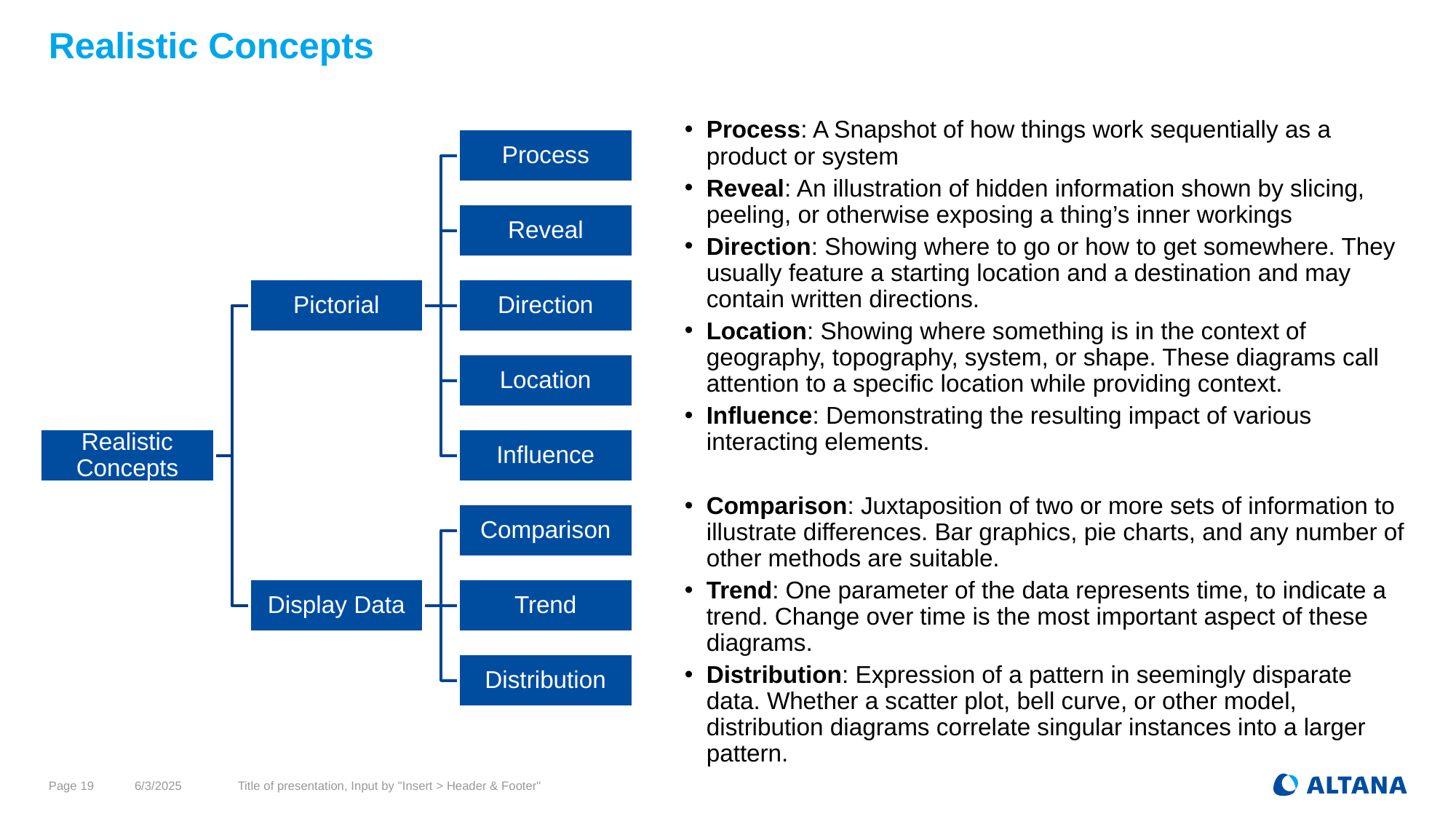

# Realistic Concepts
Realistic Concepts
Pictorial
Process
Reveal
Direction
Location
Influence
Display Data
Comparison
Trend
Distribution
Process: A Snapshot of how things work sequentially as a product or system
Reveal: An illustration of hidden information shown by slicing, peeling, or otherwise exposing a thing’s inner workings
Direction: Showing where to go or how to get somewhere. They usually feature a starting location and a destination and may contain written directions.
Location: Showing where something is in the context of geography, topography, system, or shape. These diagrams call attention to a specific location while providing context.
Influence: Demonstrating the resulting impact of various interacting elements.

Comparison: Juxtaposition of two or more sets of information to illustrate differences. Bar graphics, pie charts, and any number of other methods are suitable.
Trend: One parameter of the data represents time, to indicate a trend. Change over time is the most important aspect of these diagrams.
Distribution: Expression of a pattern in seemingly disparate data. Whether a scatter plot, bell curve, or other model, distribution diagrams correlate singular instances into a larger pattern.

Page 19
6/3/2025
Title of presentation, Input by "Insert > Header & Footer"